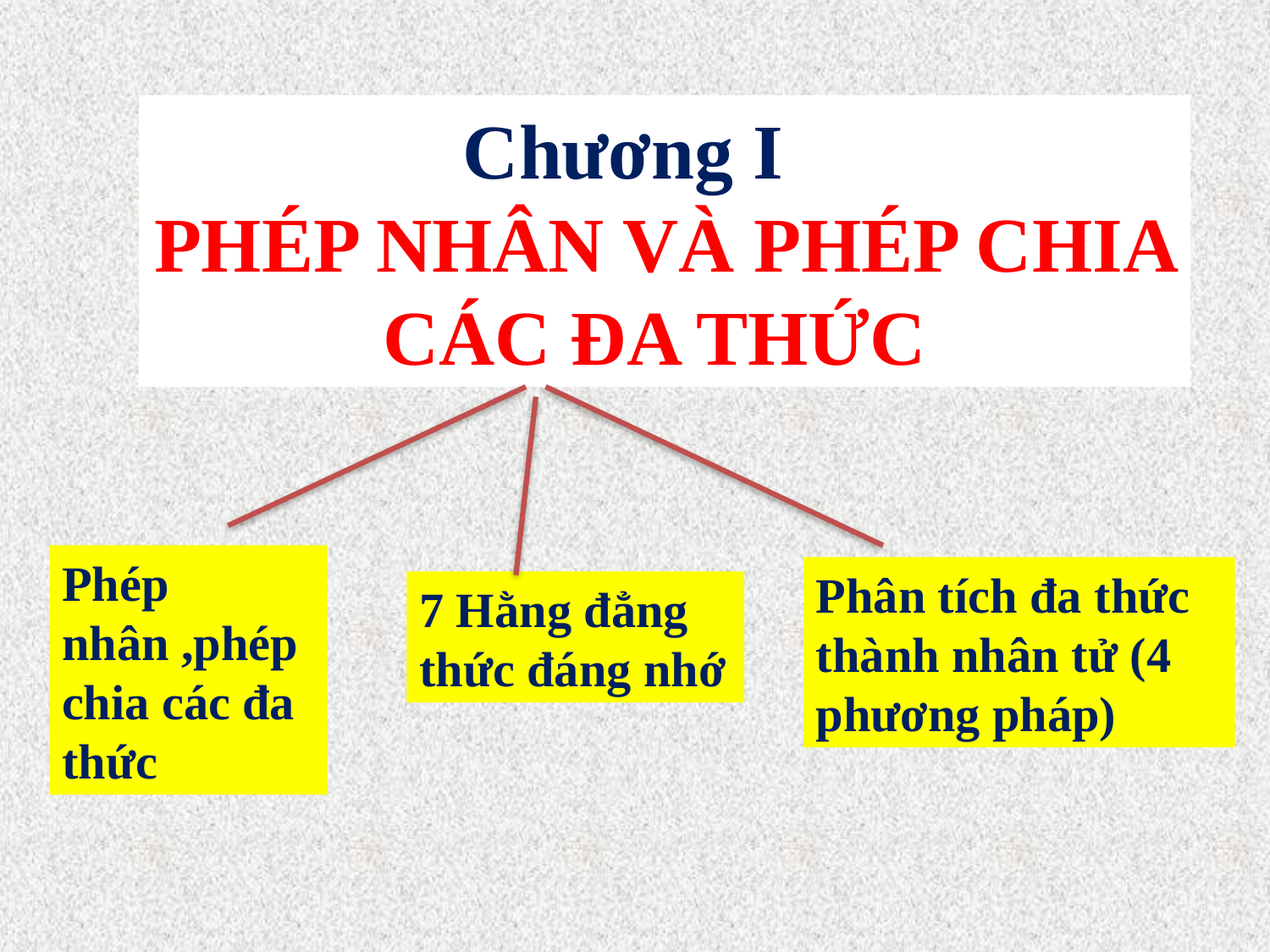

Chương I
PHÉP NHÂN VÀ PHÉP CHIA CÁC ĐA THỨC
Phép nhân ,phép chia các đa thức
Phân tích đa thức thành nhân tử (4 phương pháp)
7 Hằng đẳng thức đáng nhớ